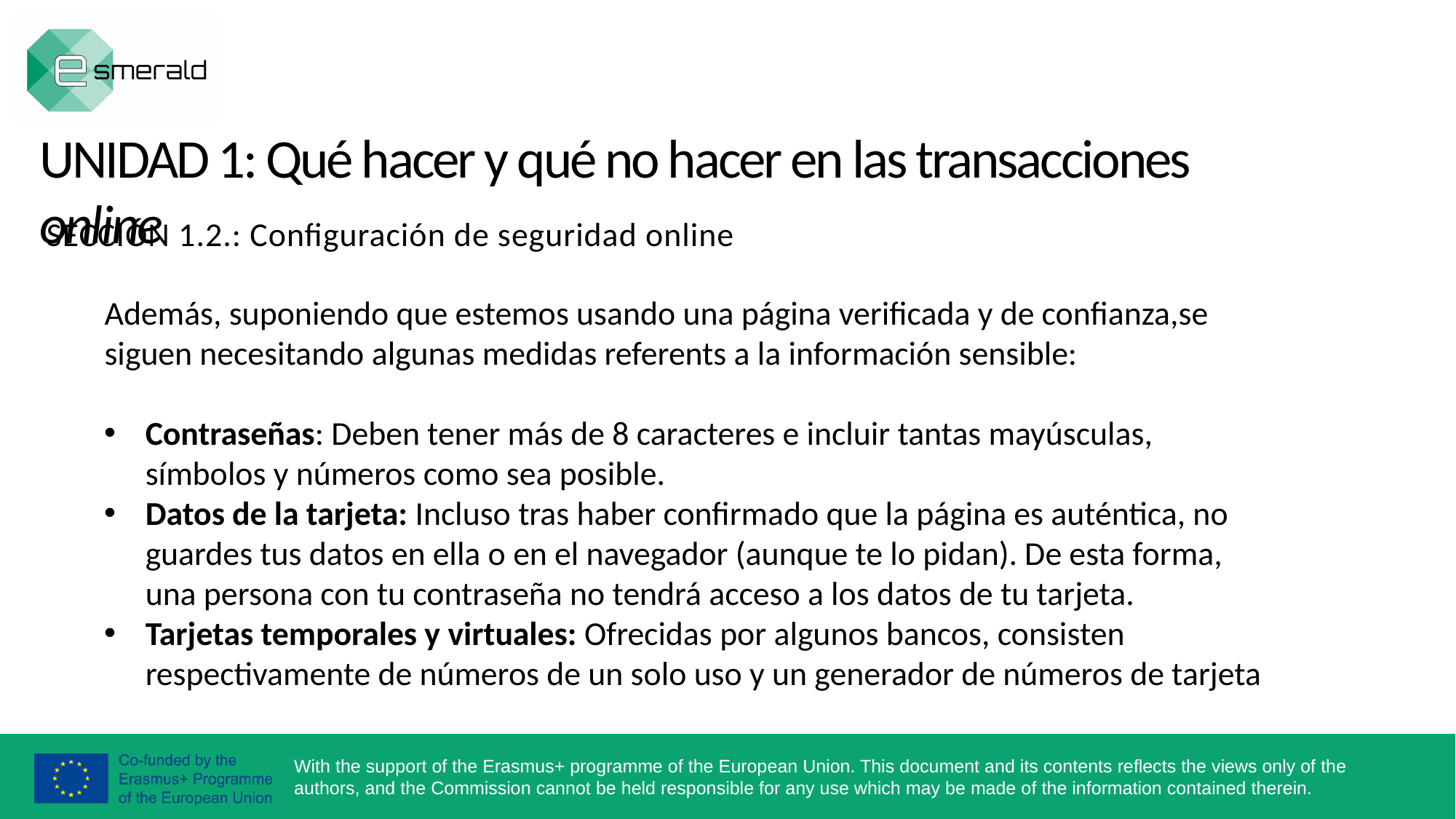

UNIDAD 1: Qué hacer y qué no hacer en las transacciones online
SECCIÓN 1.2.: Configuración de seguridad online

Además, suponiendo que estemos usando una página verificada y de confianza,se siguen necesitando algunas medidas referents a la información sensible:
Contraseñas: Deben tener más de 8 caracteres e incluir tantas mayúsculas, símbolos y números como sea posible.
Datos de la tarjeta: Incluso tras haber confirmado que la página es auténtica, no guardes tus datos en ella o en el navegador (aunque te lo pidan). De esta forma, una persona con tu contraseña no tendrá acceso a los datos de tu tarjeta.
Tarjetas temporales y virtuales: Ofrecidas por algunos bancos, consisten respectivamente de números de un solo uso y un generador de números de tarjeta